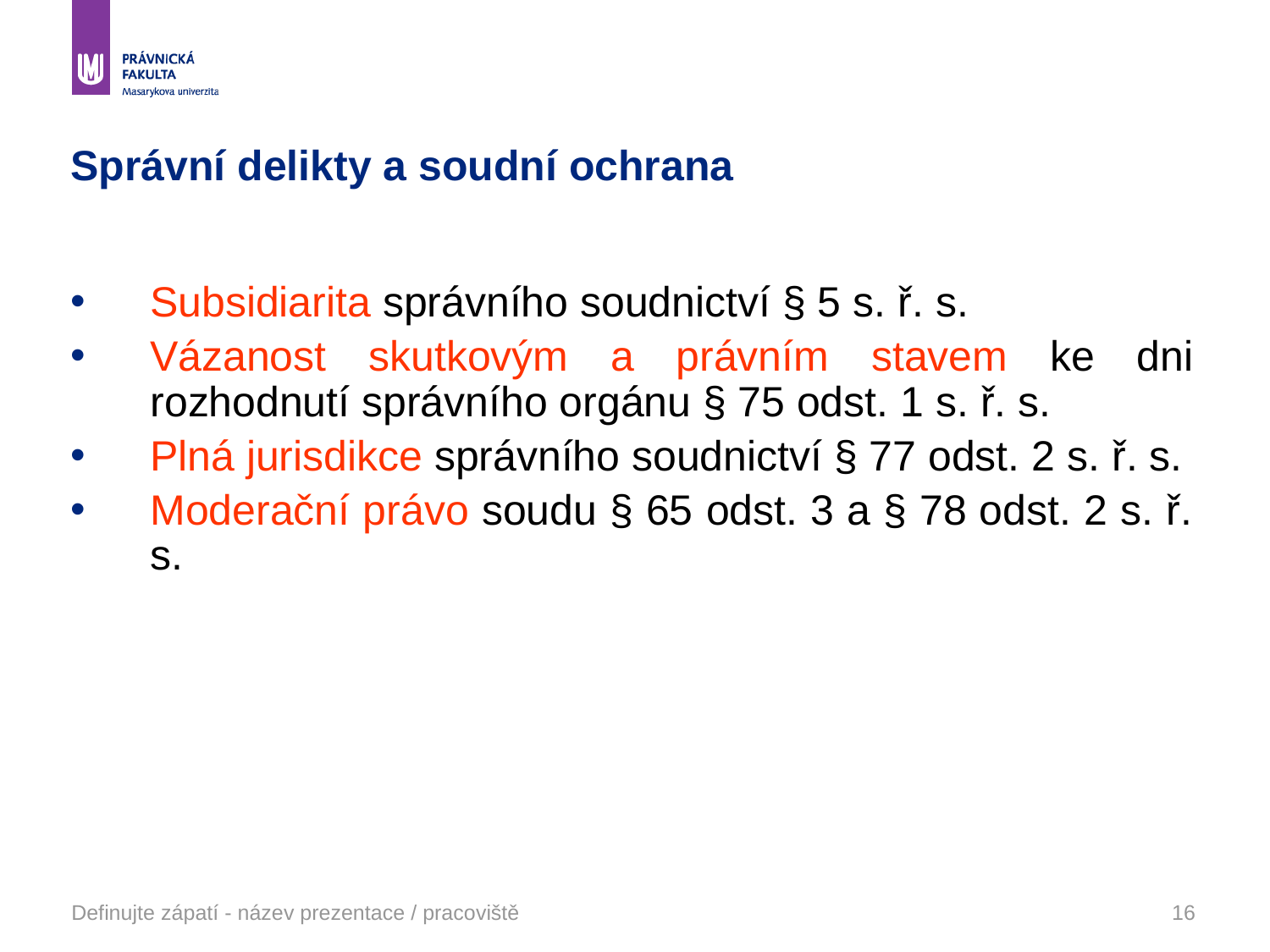

# Správní delikty a soudní ochrana
Subsidiarita správního soudnictví § 5 s. ř. s.
Vázanost skutkovým a právním stavem ke dni rozhodnutí správního orgánu § 75 odst. 1 s. ř. s.
Plná jurisdikce správního soudnictví § 77 odst. 2 s. ř. s.
Moderační právo soudu § 65 odst. 3 a § 78 odst. 2 s. ř. s.

Definujte zápatí - název prezentace / pracoviště
16